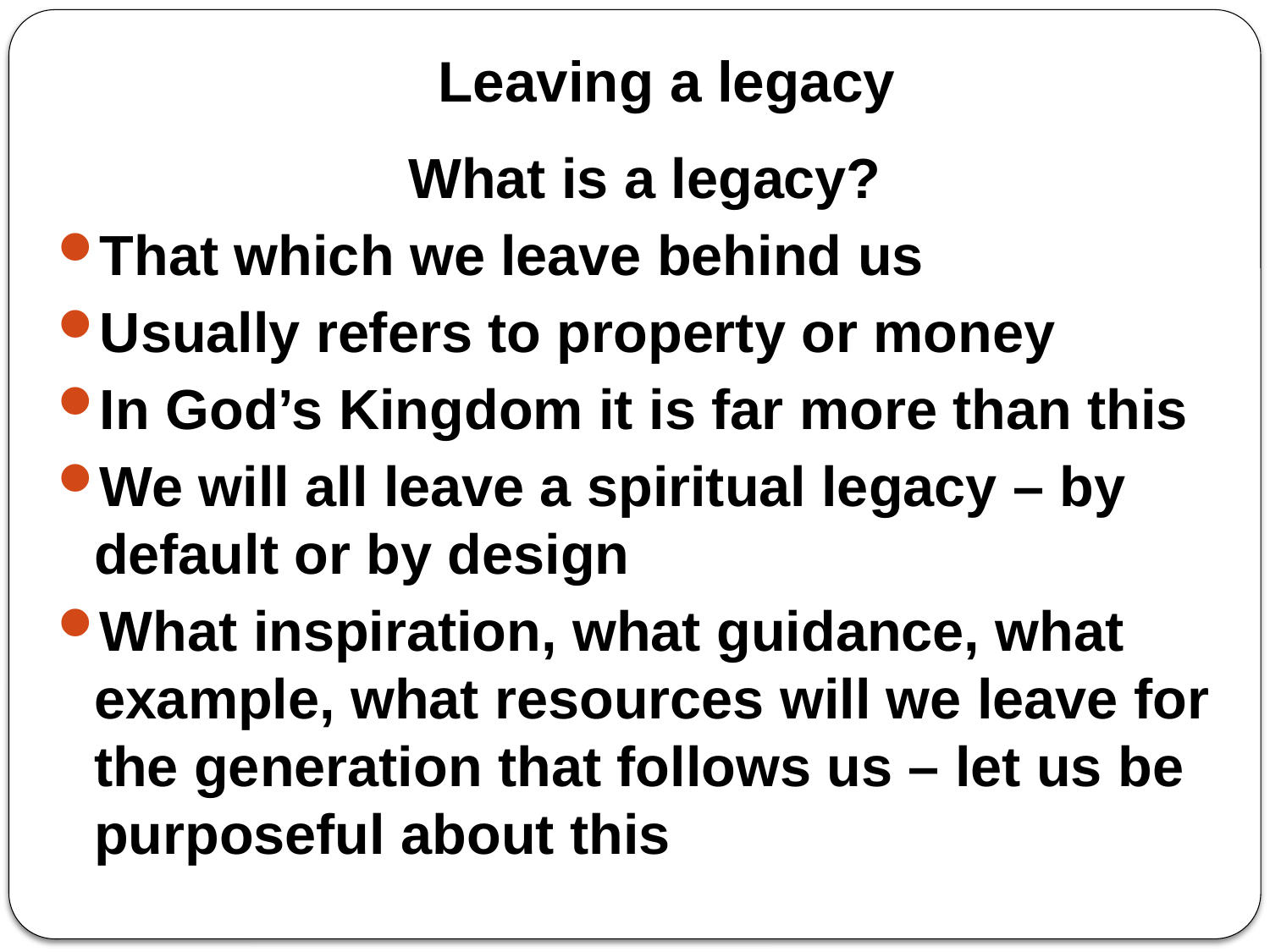

# Leaving a legacy
What is a legacy?
That which we leave behind us
Usually refers to property or money
In God’s Kingdom it is far more than this
We will all leave a spiritual legacy – by default or by design
What inspiration, what guidance, what example, what resources will we leave for the generation that follows us – let us be purposeful about this